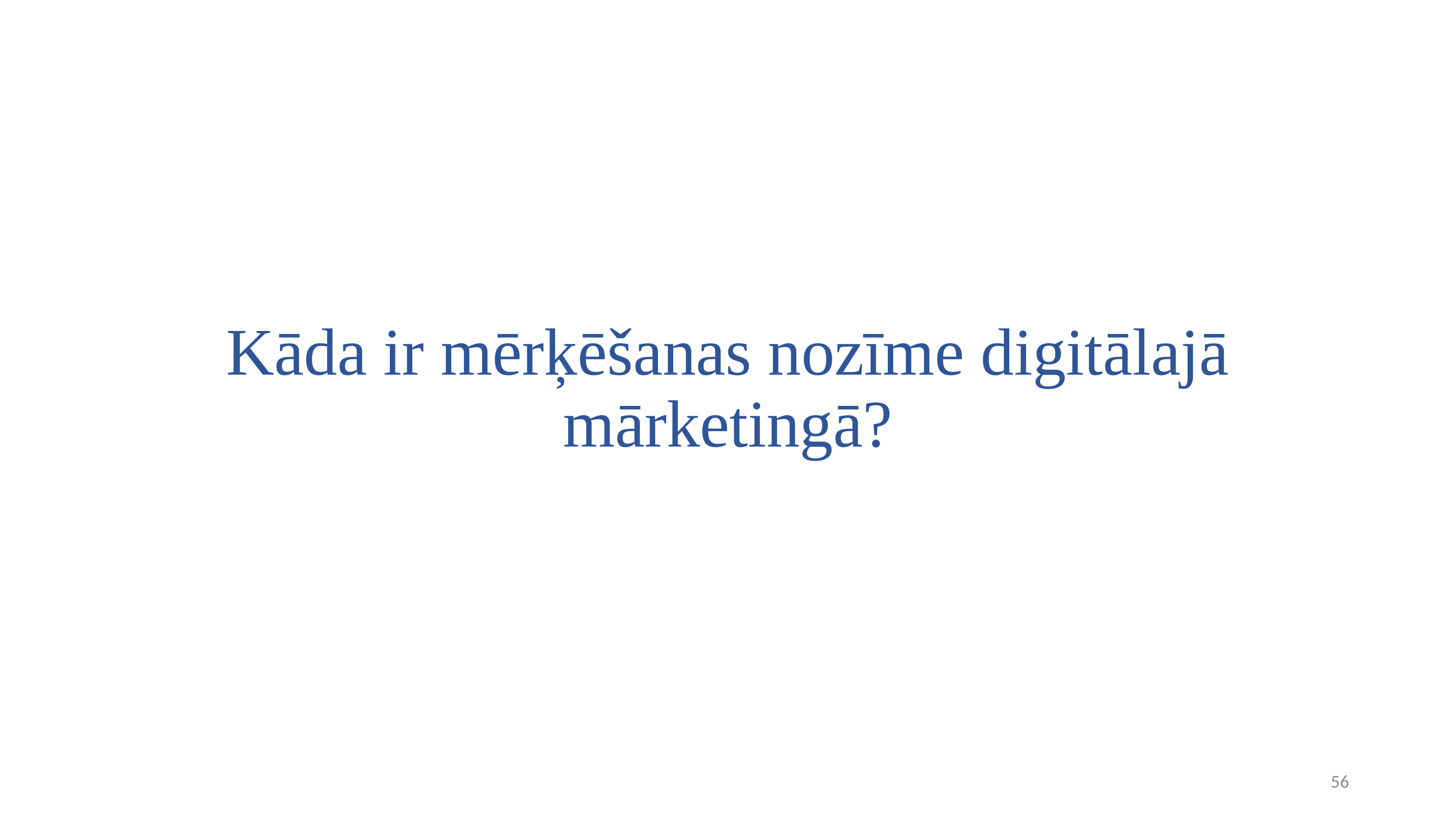

# Kāda ir mērķēšanas nozīme digitālajā mārketingā?
56